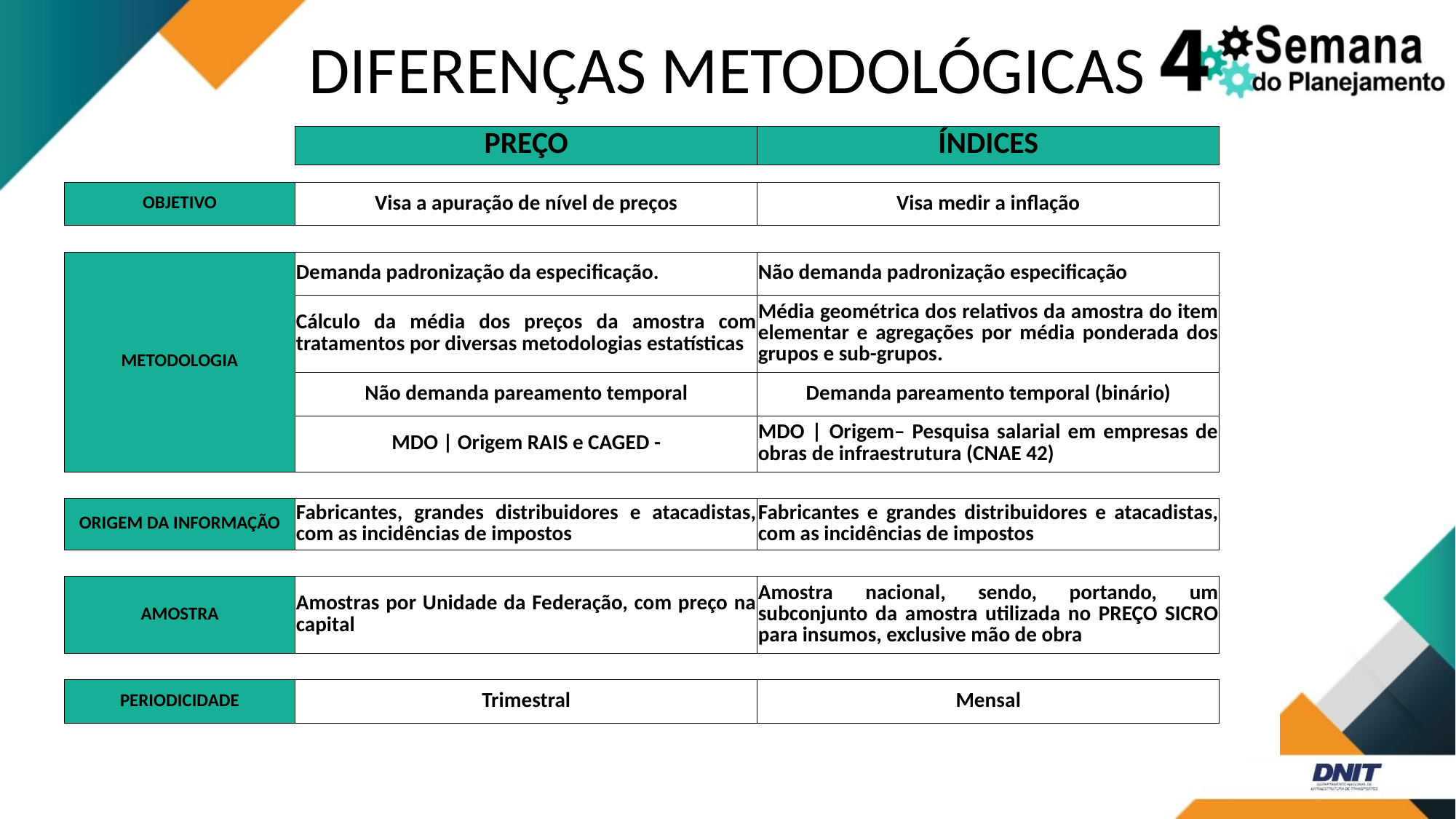

DIFERENÇAS METODOLÓGICAS
|  |  |  |  |  |
| --- | --- | --- | --- | --- |
|  |  | PREÇO | ÍNDICES |  |
|  |  |  |  |  |
|  | OBJETIVO | Visa a apuração de nível de preços | Visa medir a inflação |  |
|  |  |  |  |  |
|  | METODOLOGIA | Demanda padronização da especificação. | Não demanda padronização especificação |  |
|  |  | Cálculo da média dos preços da amostra com tratamentos por diversas metodologias estatísticas | Média geométrica dos relativos da amostra do item elementar e agregações por média ponderada dos grupos e sub-grupos. |  |
|  |  | Não demanda pareamento temporal | Demanda pareamento temporal (binário) |  |
|  |  | MDO | Origem RAIS e CAGED - | MDO | Origem– Pesquisa salarial em empresas de obras de infraestrutura (CNAE 42) |  |
|  |  |  |  |  |
|  | ORIGEM DA INFORMAÇÃO | Fabricantes, grandes distribuidores e atacadistas, com as incidências de impostos | Fabricantes e grandes distribuidores e atacadistas, com as incidências de impostos |  |
|  |  |  |  |  |
|  | AMOSTRA | Amostras por Unidade da Federação, com preço na capital | Amostra nacional, sendo, portando, um subconjunto da amostra utilizada no PREÇO SICRO para insumos, exclusive mão de obra |  |
|  |  |  |  |  |
|  | PERIODICIDADE | Trimestral | Mensal |  |
|  |  |  |  |  |
|  |  |  |  |  |